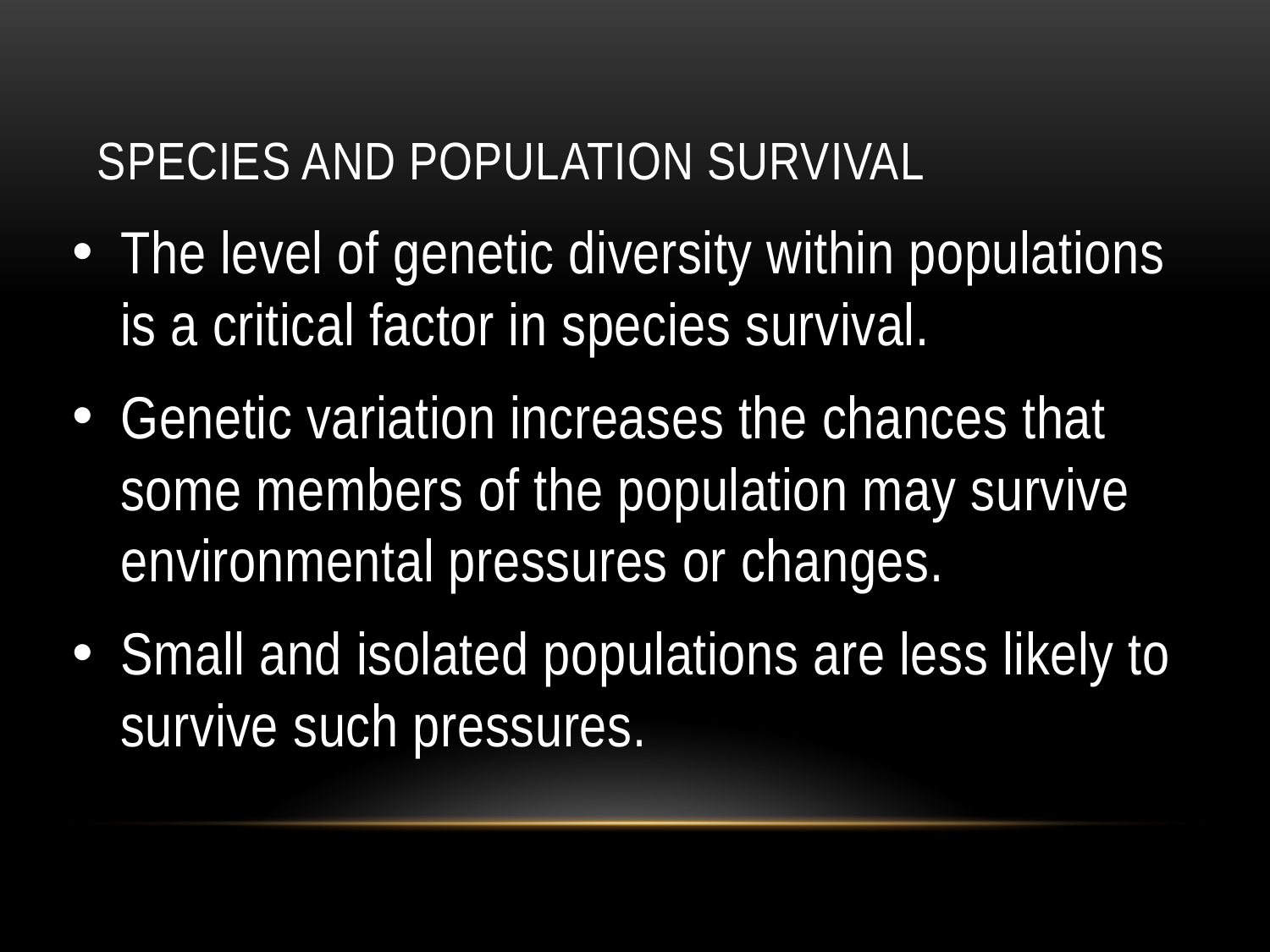

# Species and Population Survival
The level of genetic diversity within populations is a critical factor in species survival.
Genetic variation increases the chances that some members of the population may survive environmental pressures or changes.
Small and isolated populations are less likely to survive such pressures.